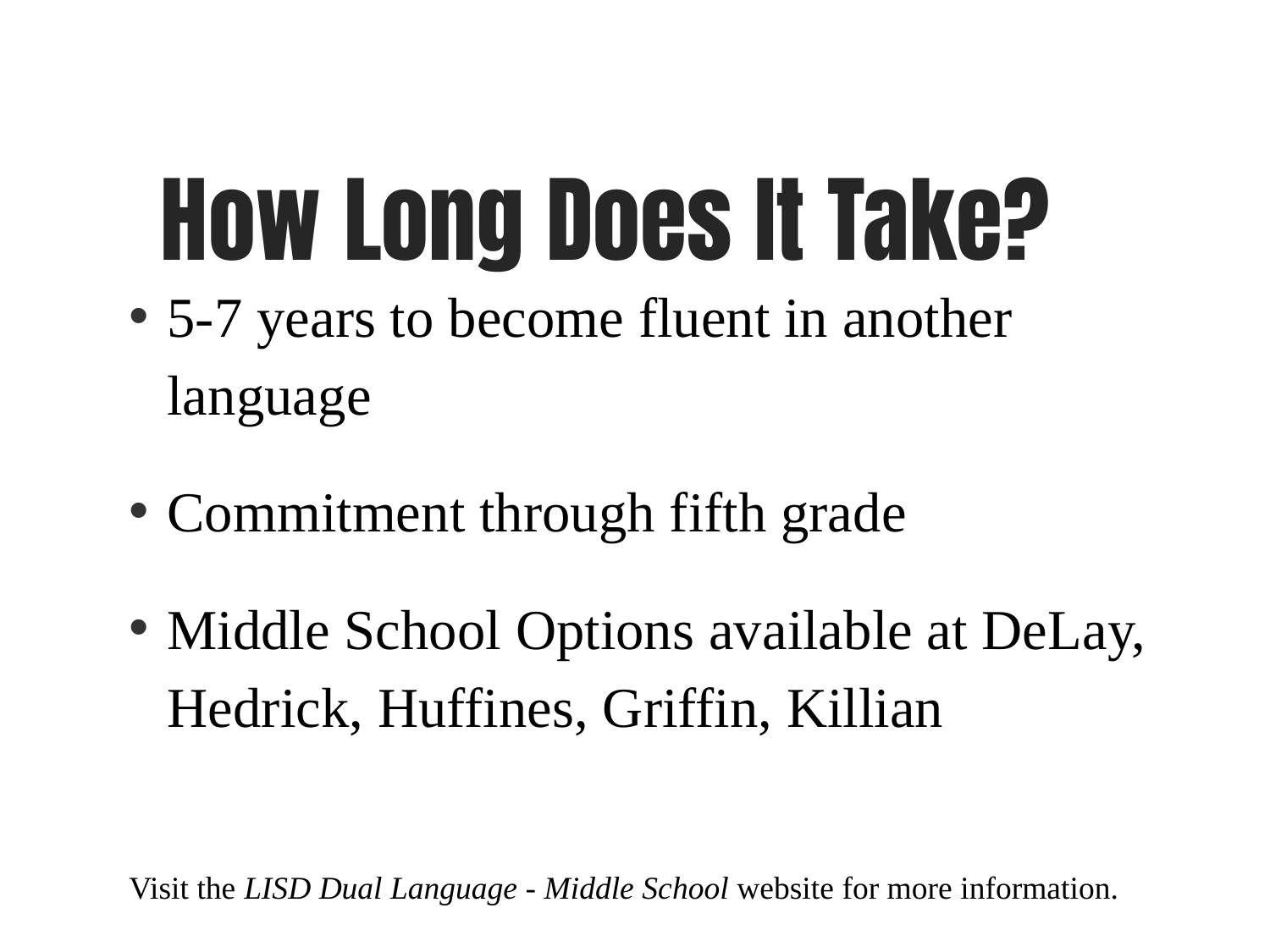

# How Long Does It Take?

5-7 years to become fluent in another language
Commitment through fifth grade
Middle School Options available at DeLay, Hedrick, Huffines, Griffin, Killian

Visit the LISD Dual Language - Middle School website for more information.